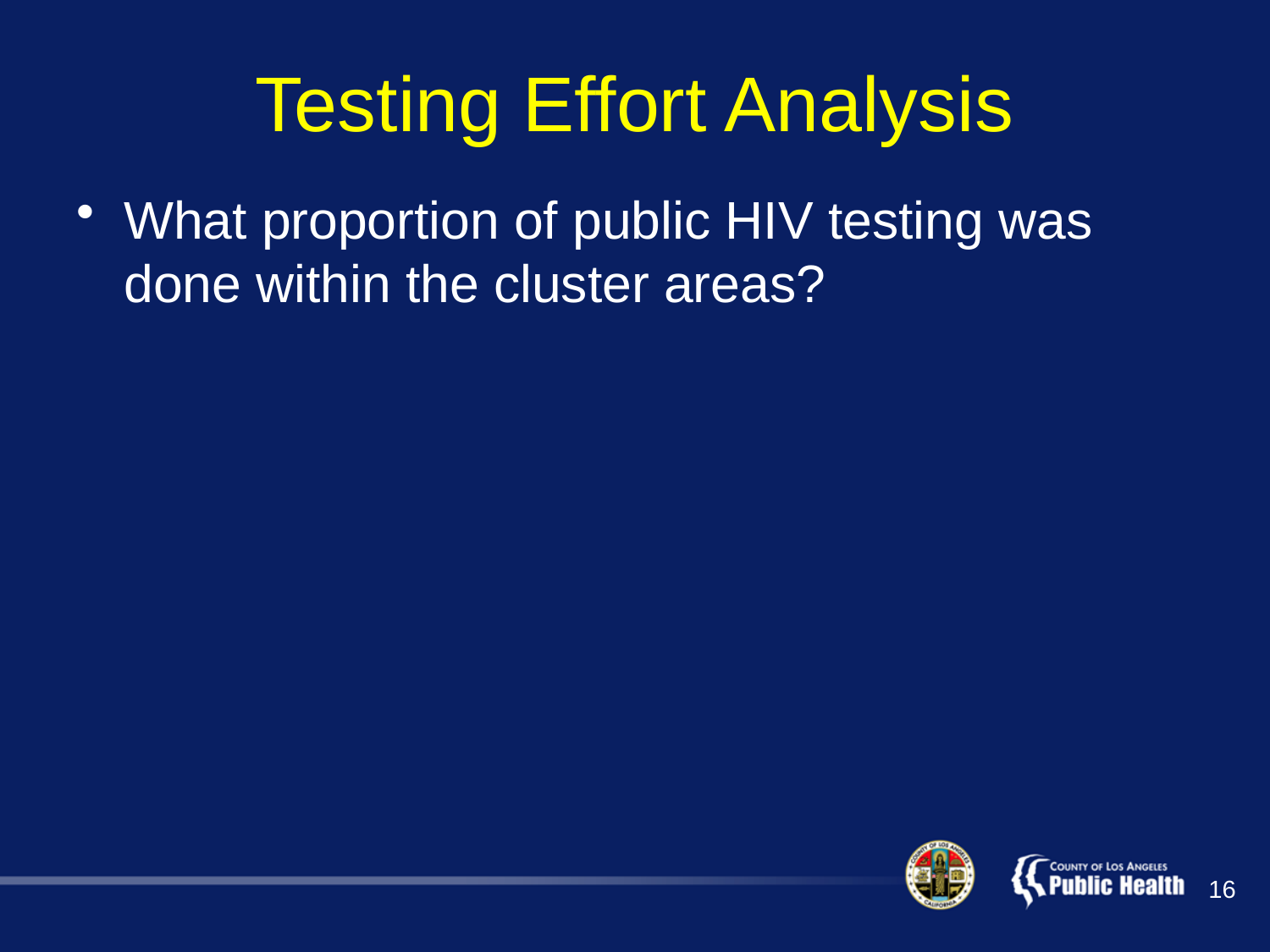

# Testing Effort Analysis
What proportion of public HIV testing was done within the cluster areas?

16